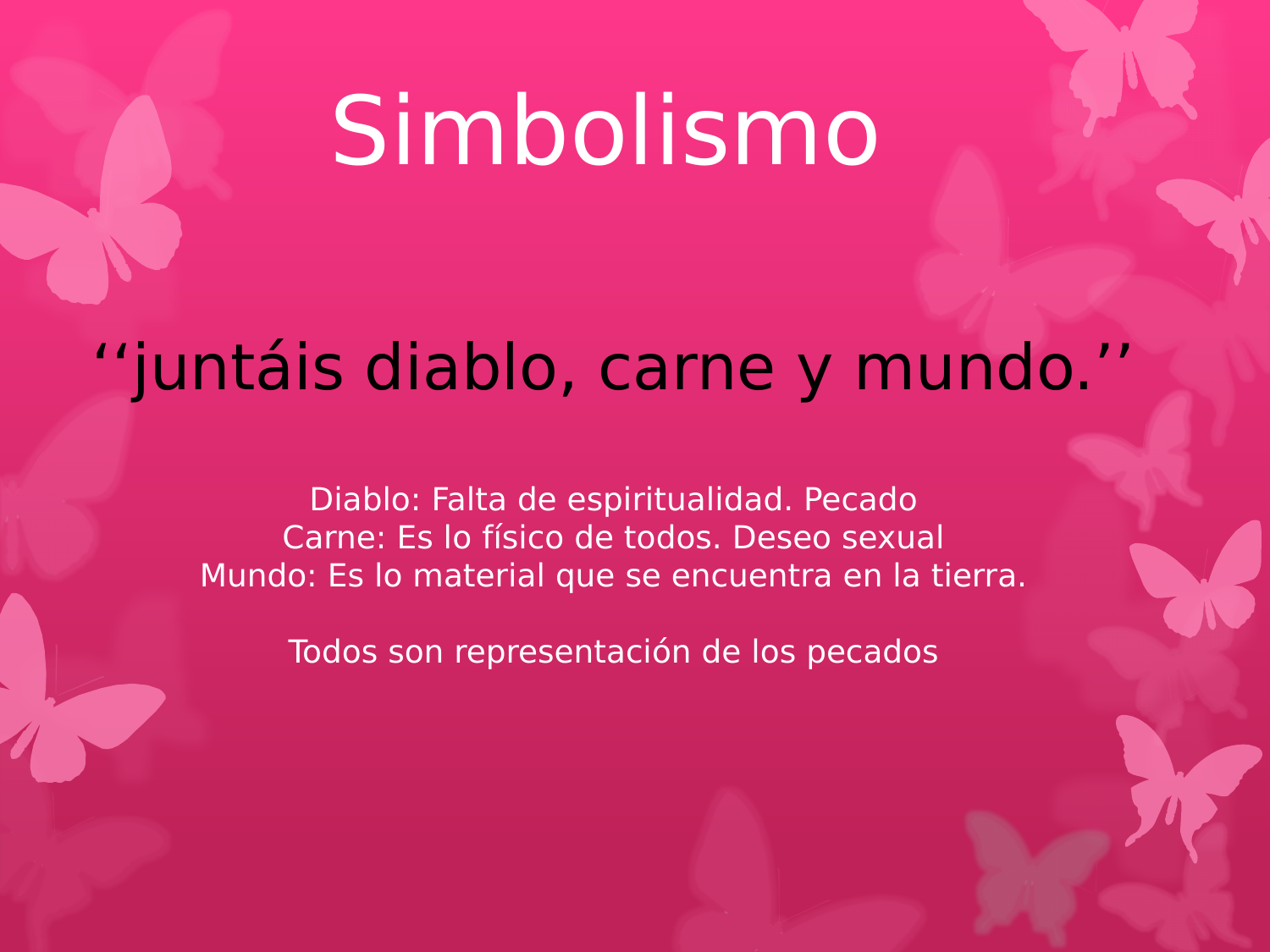

Simbolismo
‘‘juntáis diablo, carne y mundo.’’

Diablo: Falta de espiritualidad. Pecado
Carne: Es lo físico de todos. Deseo sexual
Mundo: Es lo material que se encuentra en la tierra.

Todos son representación de los pecados